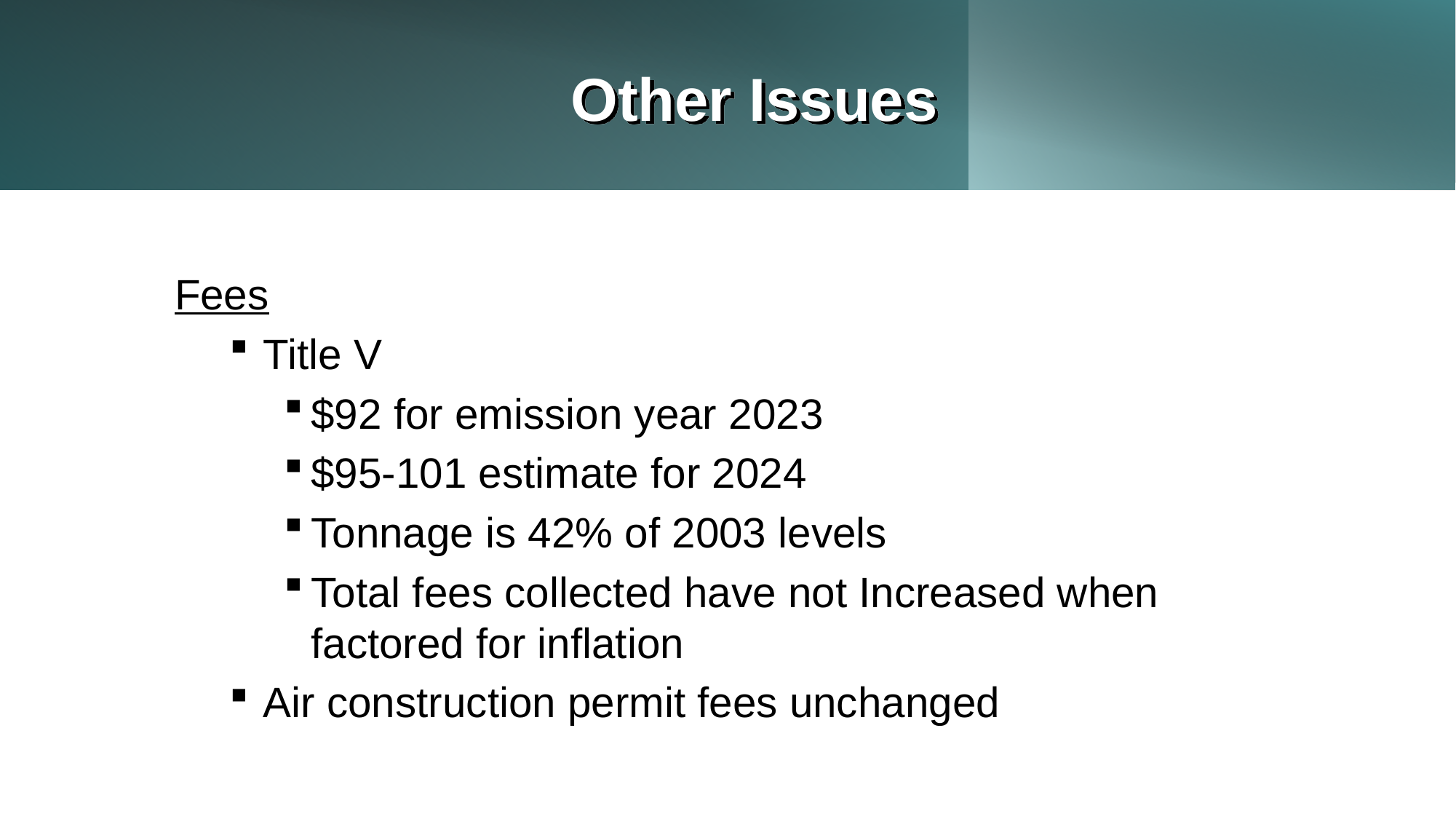

# Other Issues
Fees
Title V
$92 for emission year 2023
$95-101 estimate for 2024
Tonnage is 42% of 2003 levels
Total fees collected have not Increased when factored for inflation
Air construction permit fees unchanged